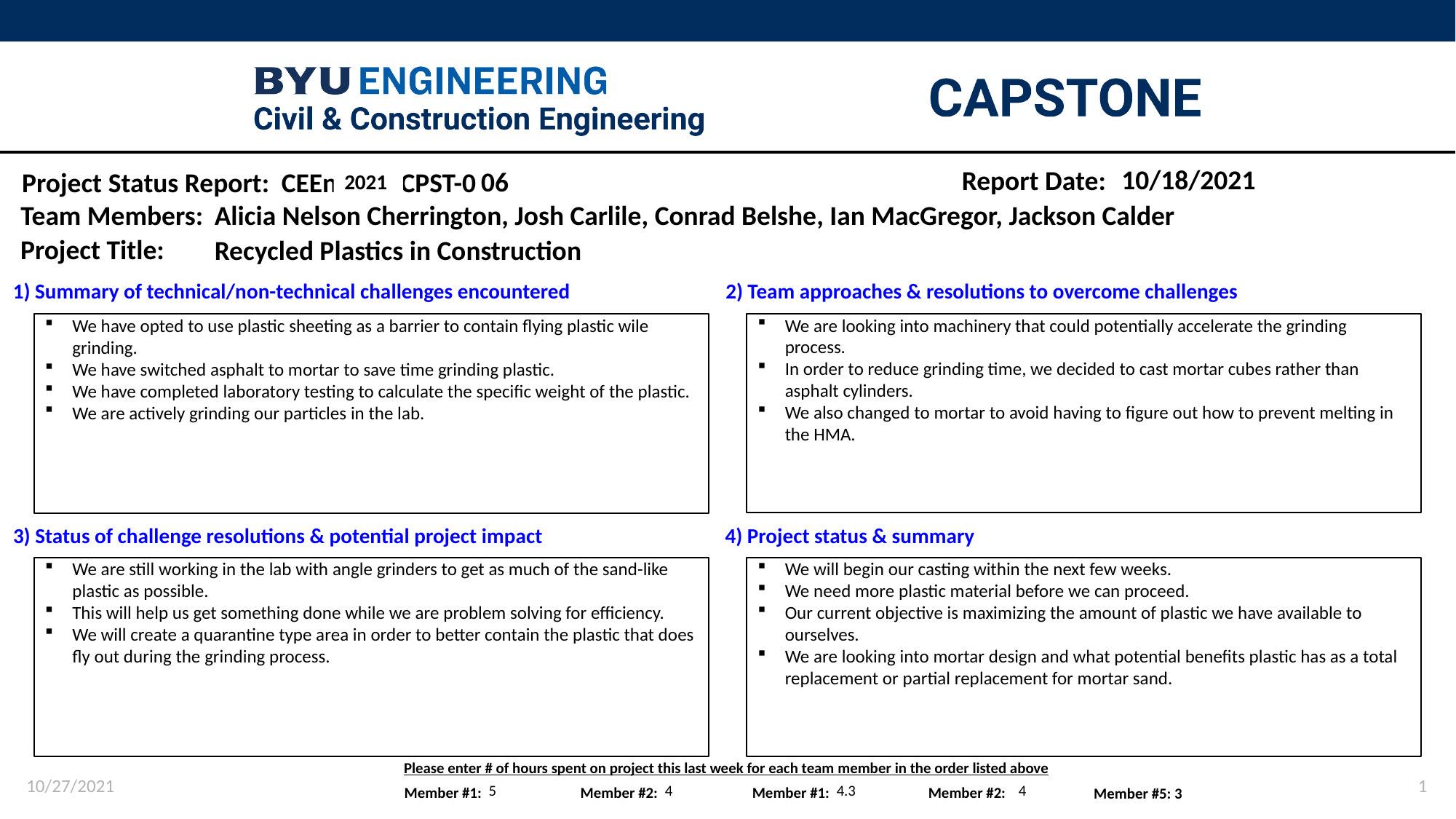

10/18/2021
2021
06
Alicia Nelson Cherrington, Josh Carlile, Conrad Belshe, Ian MacGregor, Jackson Calder
Recycled Plastics in Construction
We are looking into machinery that could potentially accelerate the grinding process.
In order to reduce grinding time, we decided to cast mortar cubes rather than asphalt cylinders.
We also changed to mortar to avoid having to figure out how to prevent melting in the HMA.

We have opted to use plastic sheeting as a barrier to contain flying plastic wile grinding.
We have switched asphalt to mortar to save time grinding plastic.
We have completed laboratory testing to calculate the specific weight of the plastic.
We are actively grinding our particles in the lab.
We are still working in the lab with angle grinders to get as much of the sand-like plastic as possible.
This will help us get something done while we are problem solving for efficiency.
We will create a quarantine type area in order to better contain the plastic that does fly out during the grinding process.
We will begin our casting within the next few weeks.
We need more plastic material before we can proceed.
Our current objective is maximizing the amount of plastic we have available to ourselves.
We are looking into mortar design and what potential benefits plastic has as a total replacement or partial replacement for mortar sand.
10/27/2021
1
5
4
4.3
4
Member #5: 3